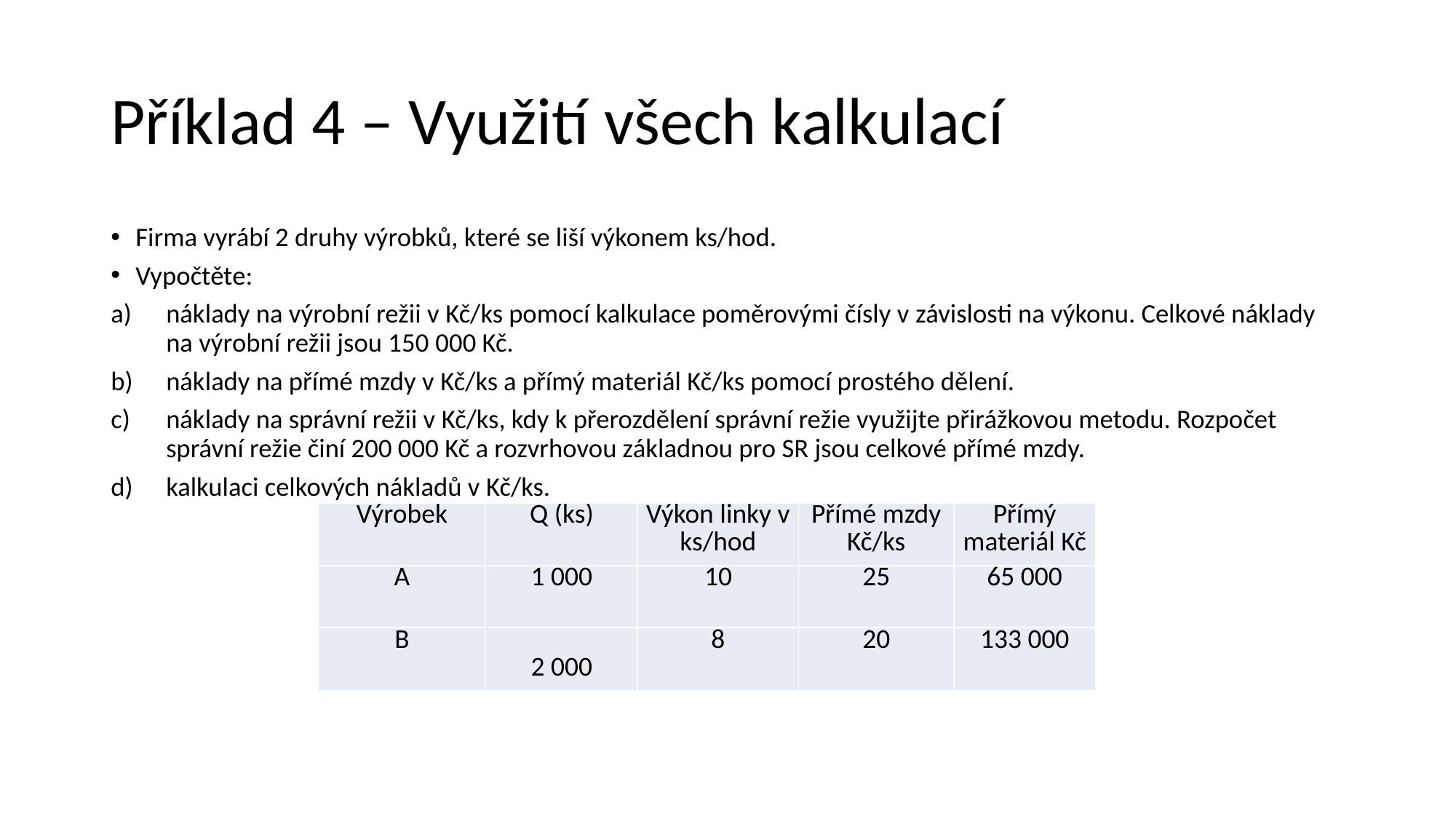

# Příklad 4 – Využití všech kalkulací
Firma vyrábí 2 druhy výrobků, které se liší výkonem ks/hod.
Vypočtěte:
náklady na výrobní režii v Kč/ks pomocí kalkulace poměrovými čísly v závislosti na výkonu. Celkové náklady na výrobní režii jsou 150 000 Kč.
náklady na přímé mzdy v Kč/ks a přímý materiál Kč/ks pomocí prostého dělení.
náklady na správní režii v Kč/ks, kdy k přerozdělení správní režie využijte přirážkovou metodu. Rozpočet správní režie činí 200 000 Kč a rozvrhovou základnou pro SR jsou celkové přímé mzdy.
kalkulaci celkových nákladů v Kč/ks.

| Výrobek | Q (ks) | Výkon linky v ks/hod | Přímé mzdy Kč/ks | Přímý materiál Kč |
| --- | --- | --- | --- | --- |
| A | 1 000 | 10 | 25 | 65 000 |
| B | 2 000 | 8 | 20 | 133 000 |